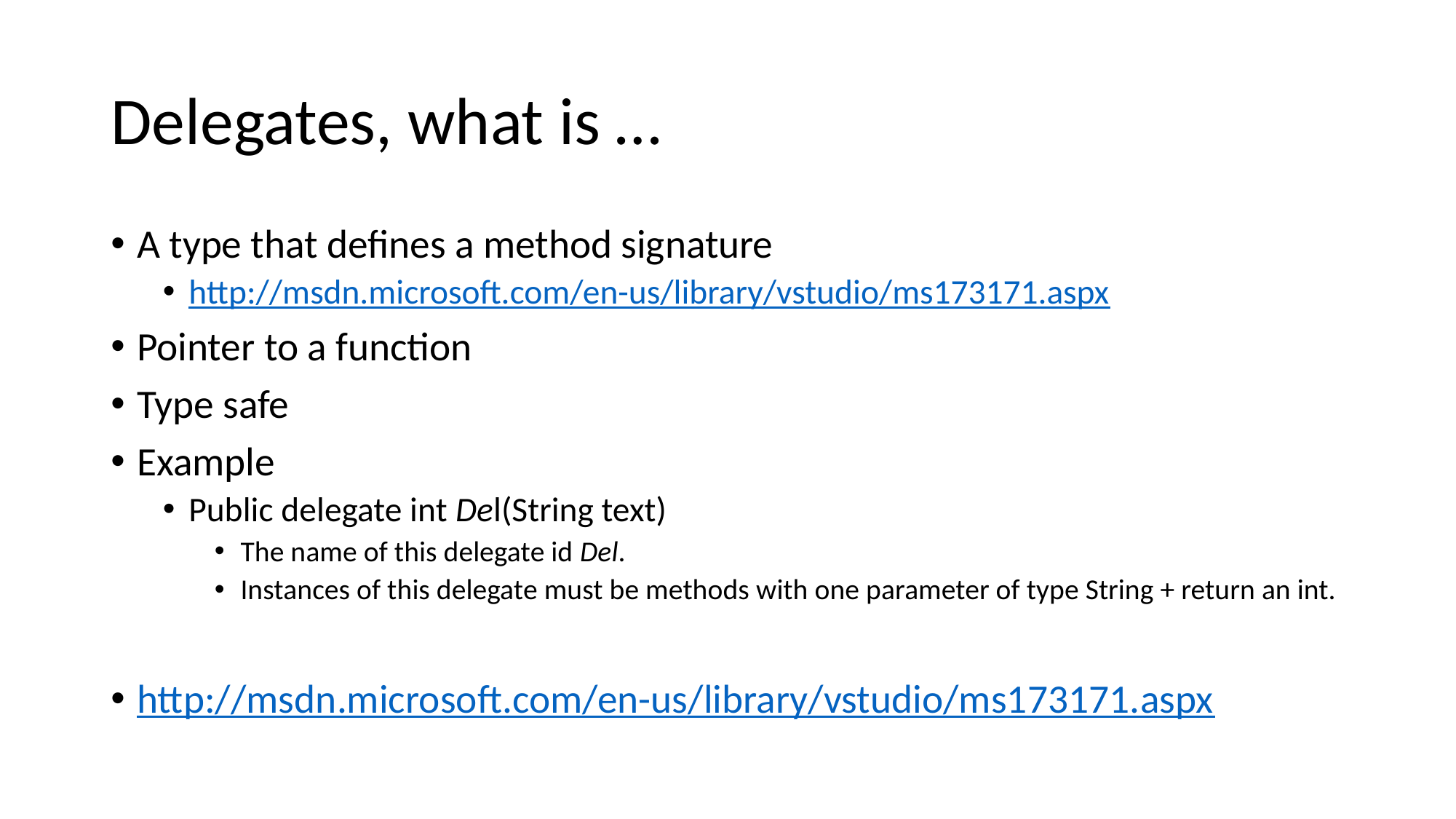

# Delegates, what is …
A type that defines a method signature
http://msdn.microsoft.com/en-us/library/vstudio/ms173171.aspx
Pointer to a function
Type safe
Example
Public delegate int Del(String text)
The name of this delegate id Del.
Instances of this delegate must be methods with one parameter of type String + return an int.

http://msdn.microsoft.com/en-us/library/vstudio/ms173171.aspx